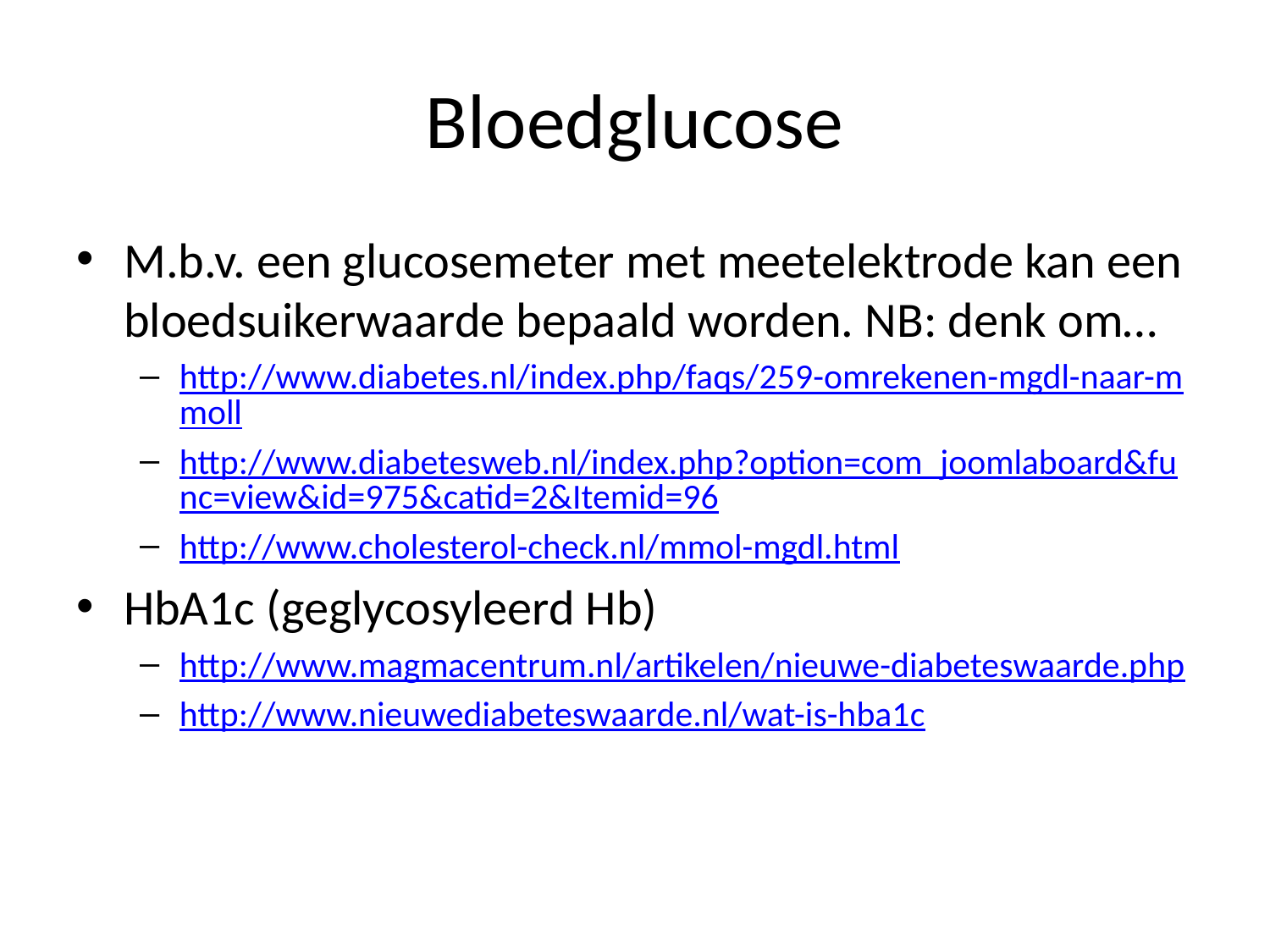

# Bloedglucose
M.b.v. een glucosemeter met meetelektrode kan een bloedsuikerwaarde bepaald worden. NB: denk om…
http://www.diabetes.nl/index.php/faqs/259-omrekenen-mgdl-naar-mmoll
http://www.diabetesweb.nl/index.php?option=com_joomlaboard&func=view&id=975&catid=2&Itemid=96
http://www.cholesterol-check.nl/mmol-mgdl.html
HbA1c (geglycosyleerd Hb)
http://www.magmacentrum.nl/artikelen/nieuwe-diabeteswaarde.php
http://www.nieuwediabeteswaarde.nl/wat-is-hba1c